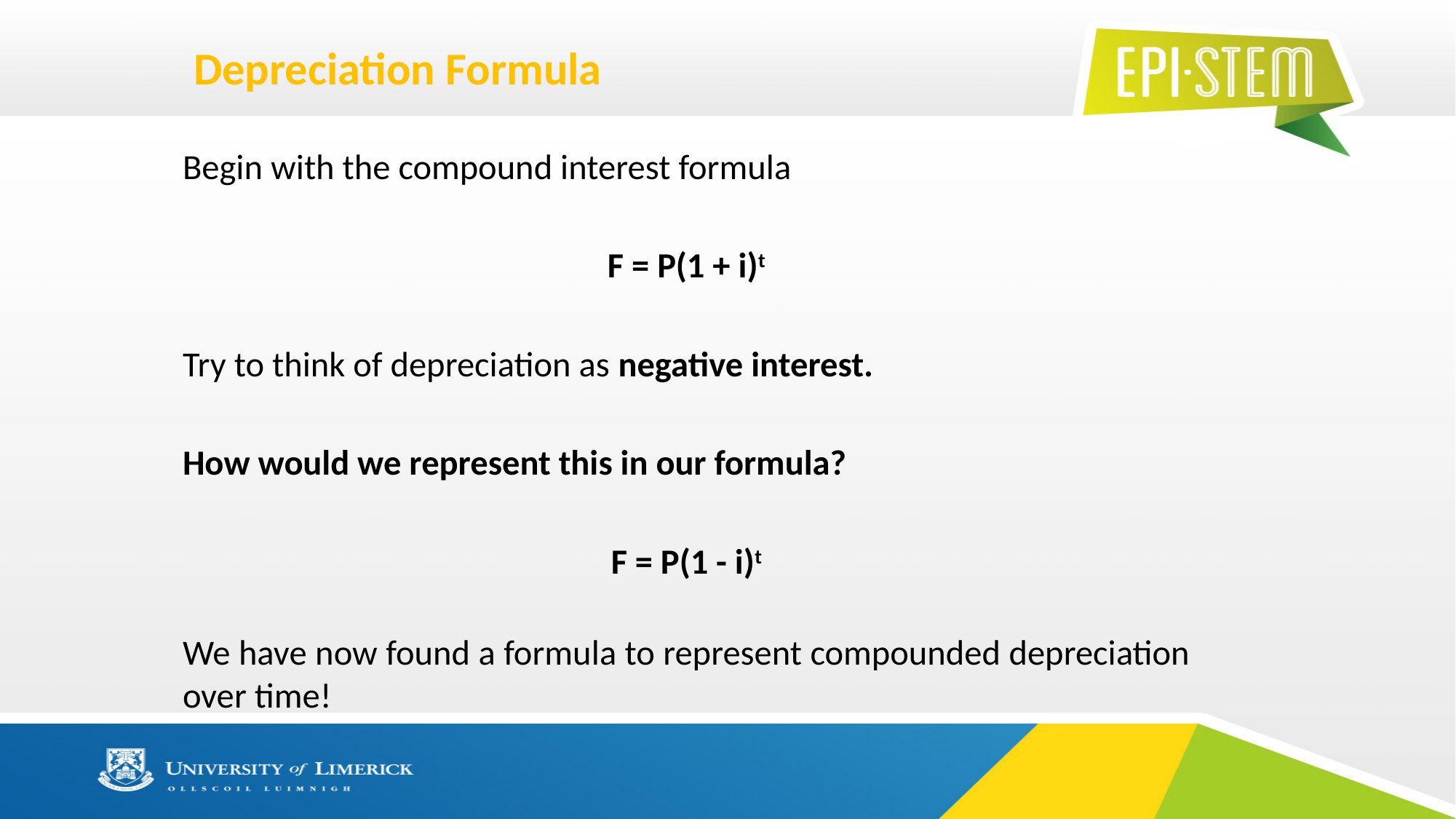

# Depreciation Formula
Begin with the compound interest formula

F = P(1 + i)t

Try to think of depreciation as negative interest.

How would we represent this in our formula?

F = P(1 - i)t

We have now found a formula to represent compounded depreciation over time!